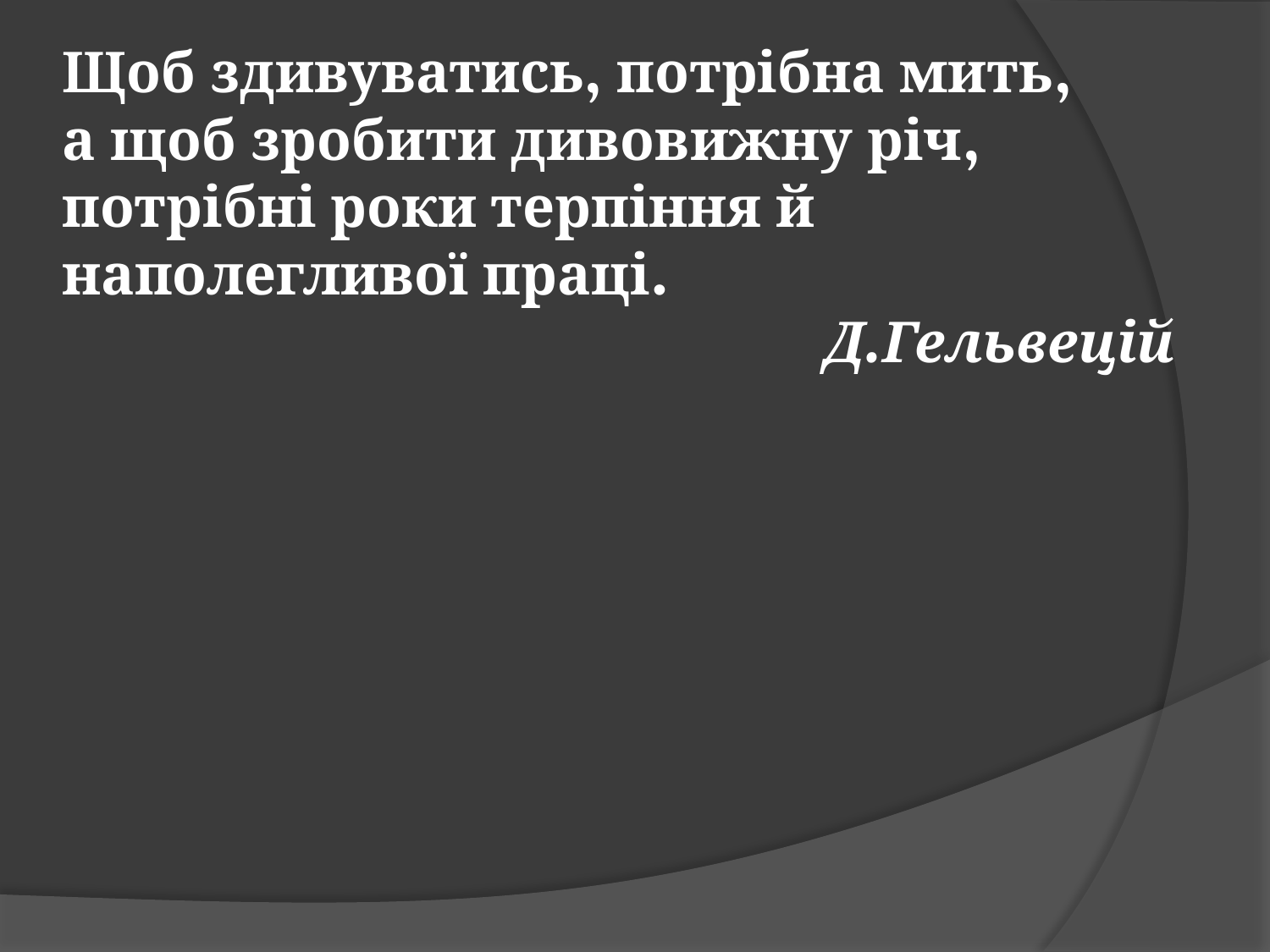

Щоб здивуватись, потрібна мить,
а щоб зробити дивовижну річ,
потрібні роки терпіння й наполегливої праці.
                                                     Д.Гельвецій